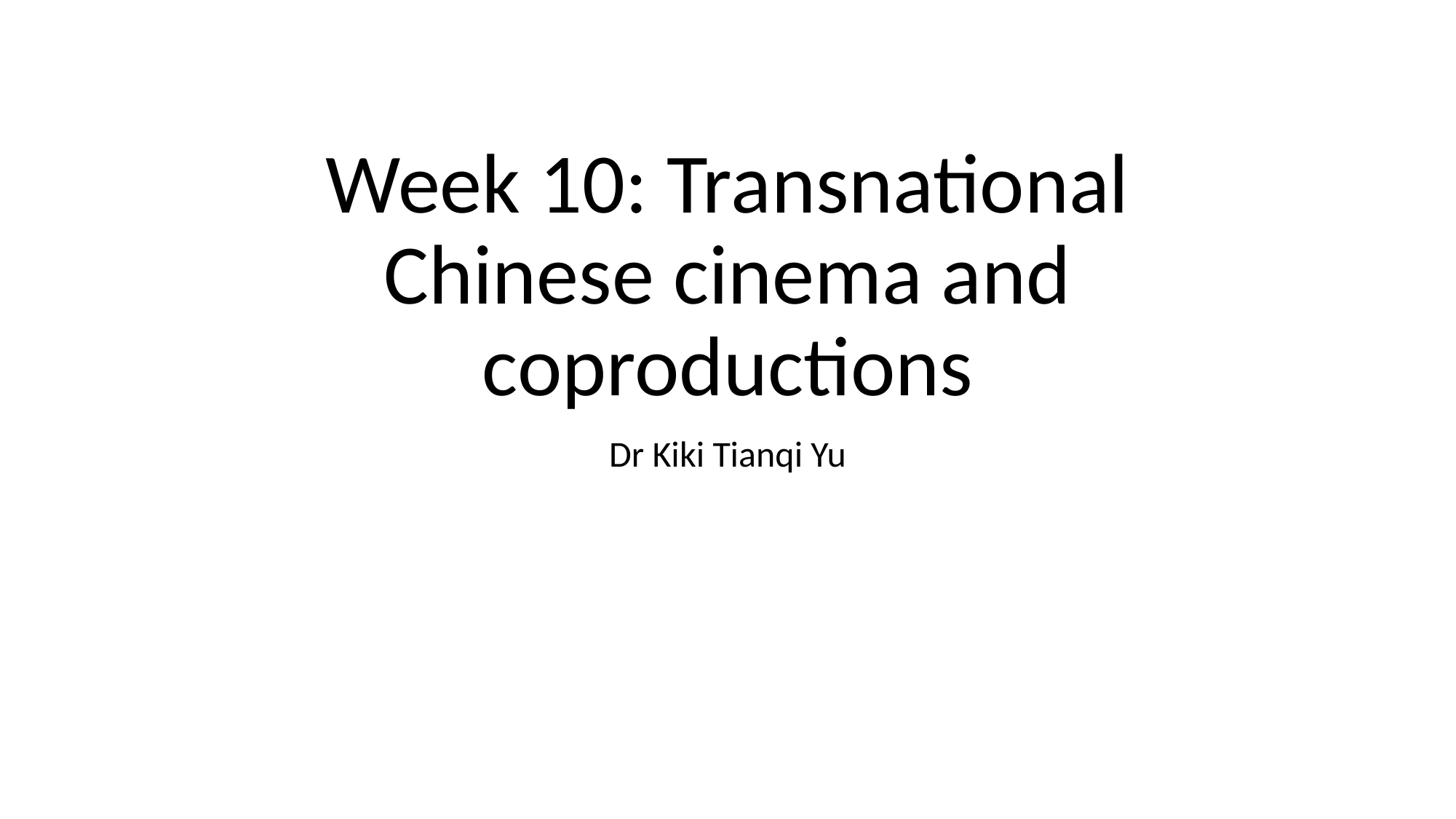

# Week 10: Transnational Chinese cinema and coproductions
Dr Kiki Tianqi Yu